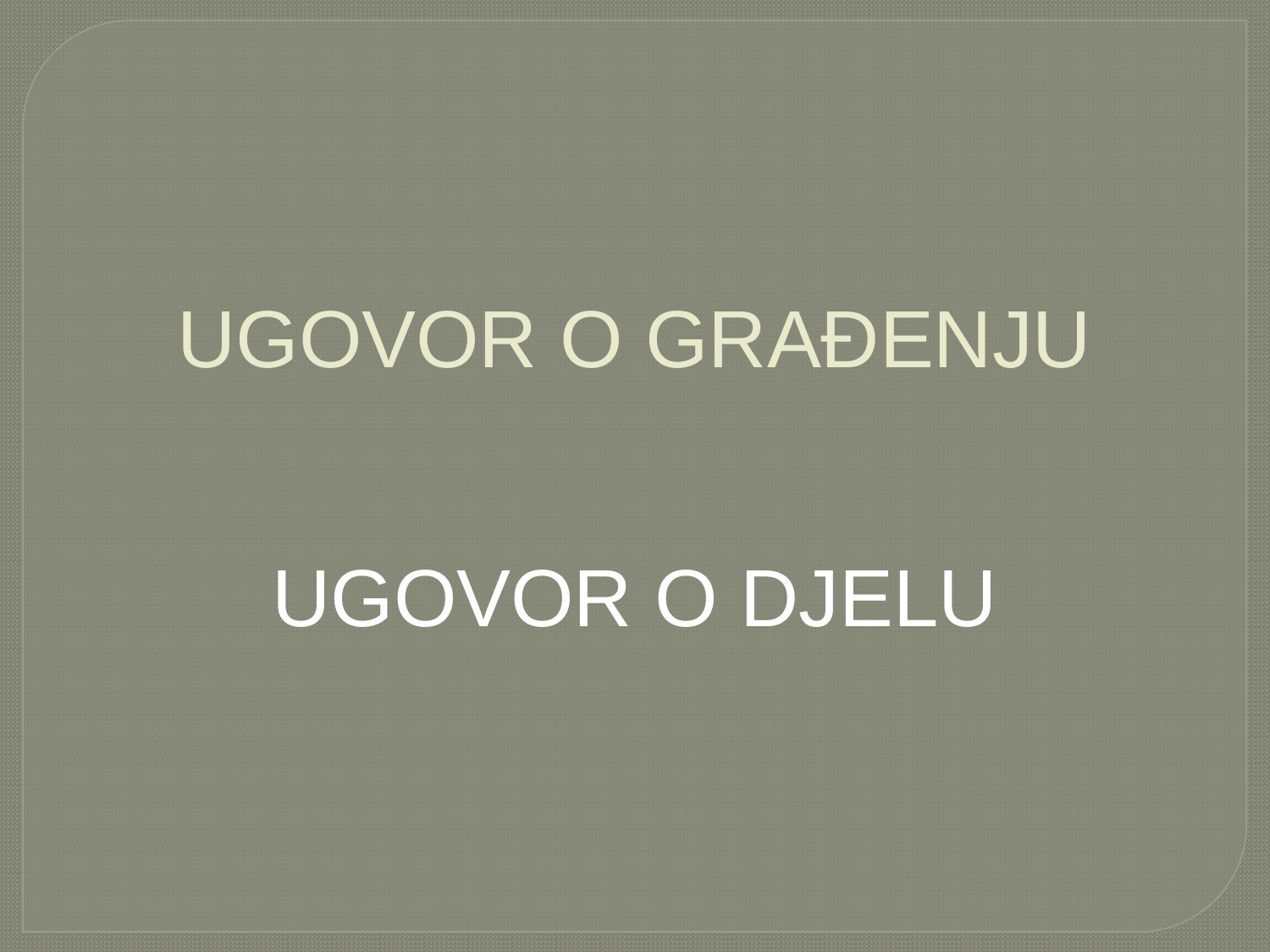

# UGOVOR O GRAĐENJU
UGOVOR O DJELU